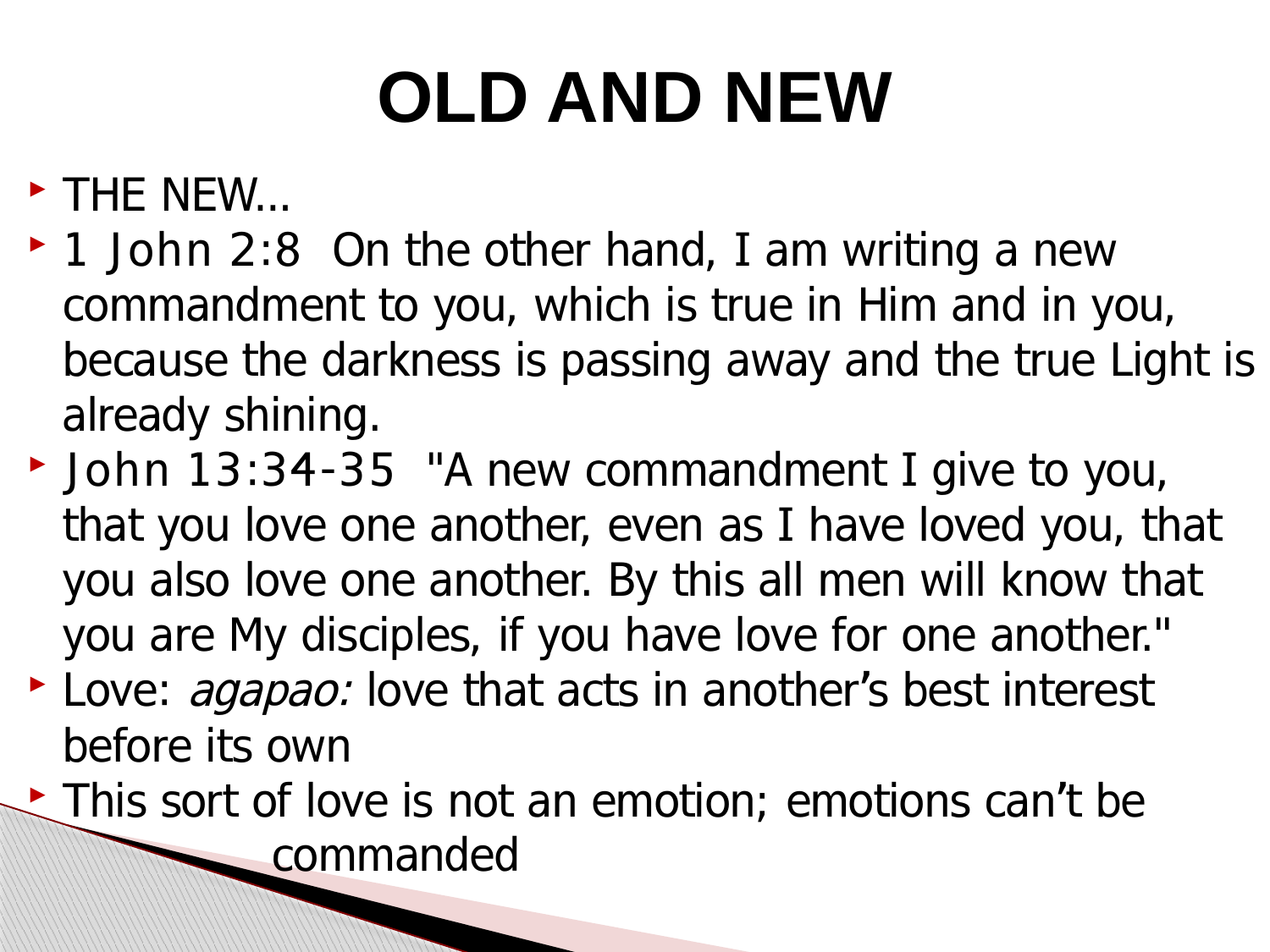

# OLD AND NEW
THE NEW…
1 John 2:8  On the other hand, I am writing a new commandment to you, which is true in Him and in you, because the darkness is passing away and the true Light is already shining.
John 13:34-35  "A new commandment I give to you, that you love one another, even as I have loved you, that you also love one another. By this all men will know that you are My disciples, if you have love for one another."
Love: agapao: love that acts in another’s best interest before its own
This sort of love is not an emotion; emotions can’t be
                 commanded